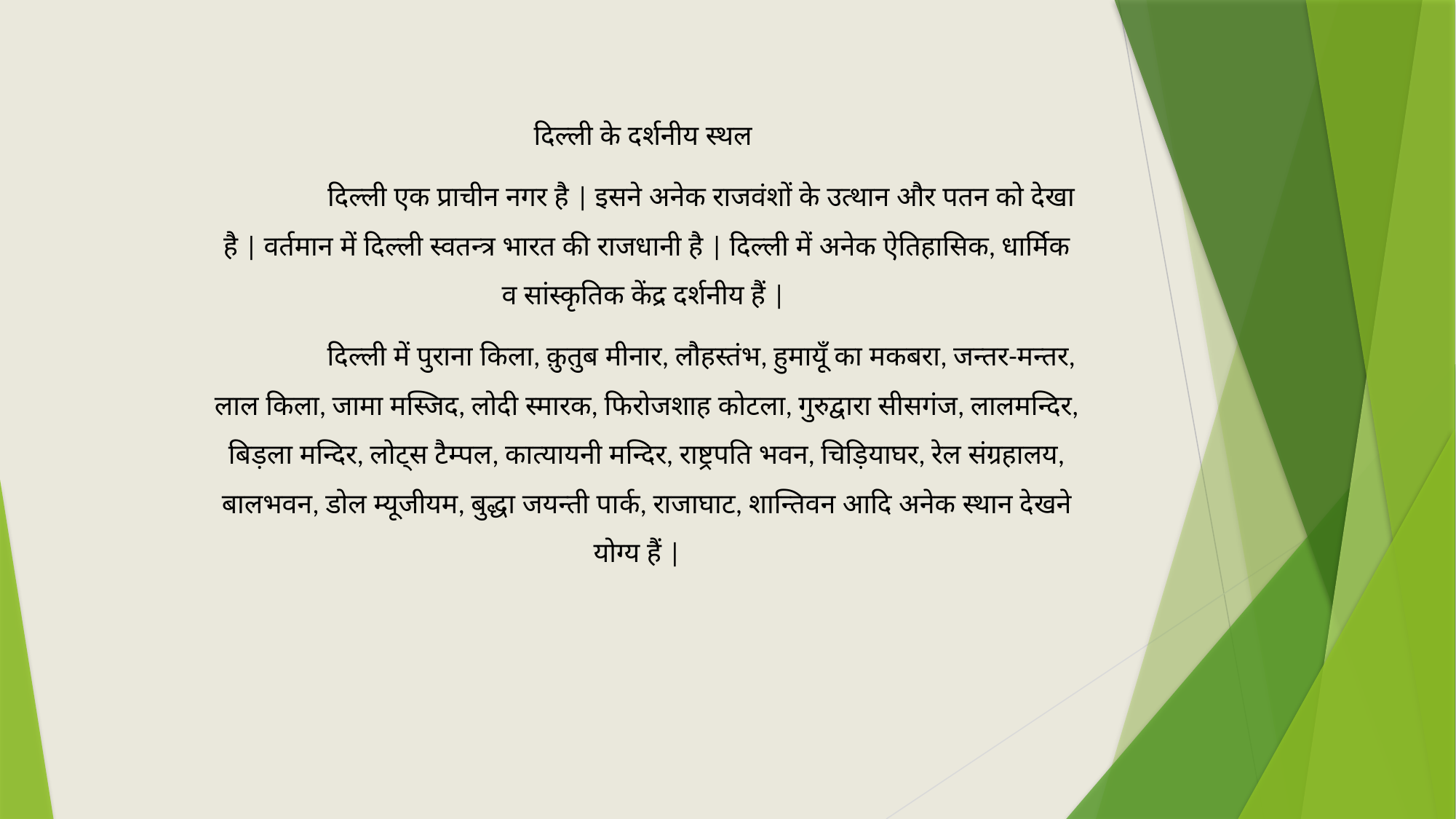

दिल्ली के दर्शनीय स्थल
	दिल्ली एक प्राचीन नगर है | इसने अनेक राजवंशों के उत्थान और पतन को देखा है | वर्तमान में दिल्ली स्वतन्त्र भारत की राजधानी है | दिल्ली में अनेक ऐतिहासिक, धार्मिक व सांस्कृतिक केंद्र दर्शनीय हैं |
	दिल्ली में पुराना किला, क़ुतुब मीनार, लौहस्तंभ, हुमायूँ का मकबरा, जन्तर-मन्तर, लाल किला, जामा मस्जिद, लोदी स्मारक, फिरोजशाह कोटला, गुरुद्वारा सीसगंज, लालमन्दिर, बिड़ला मन्दिर, लोट्स टैम्पल, कात्यायनी मन्दिर, राष्ट्रपति भवन, चिड़ियाघर, रेल संग्रहालय, बालभवन, डोल म्यूजीयम, बुद्धा जयन्ती पार्क, राजाघाट, शान्तिवन आदि अनेक स्थान देखने योग्य हैं |